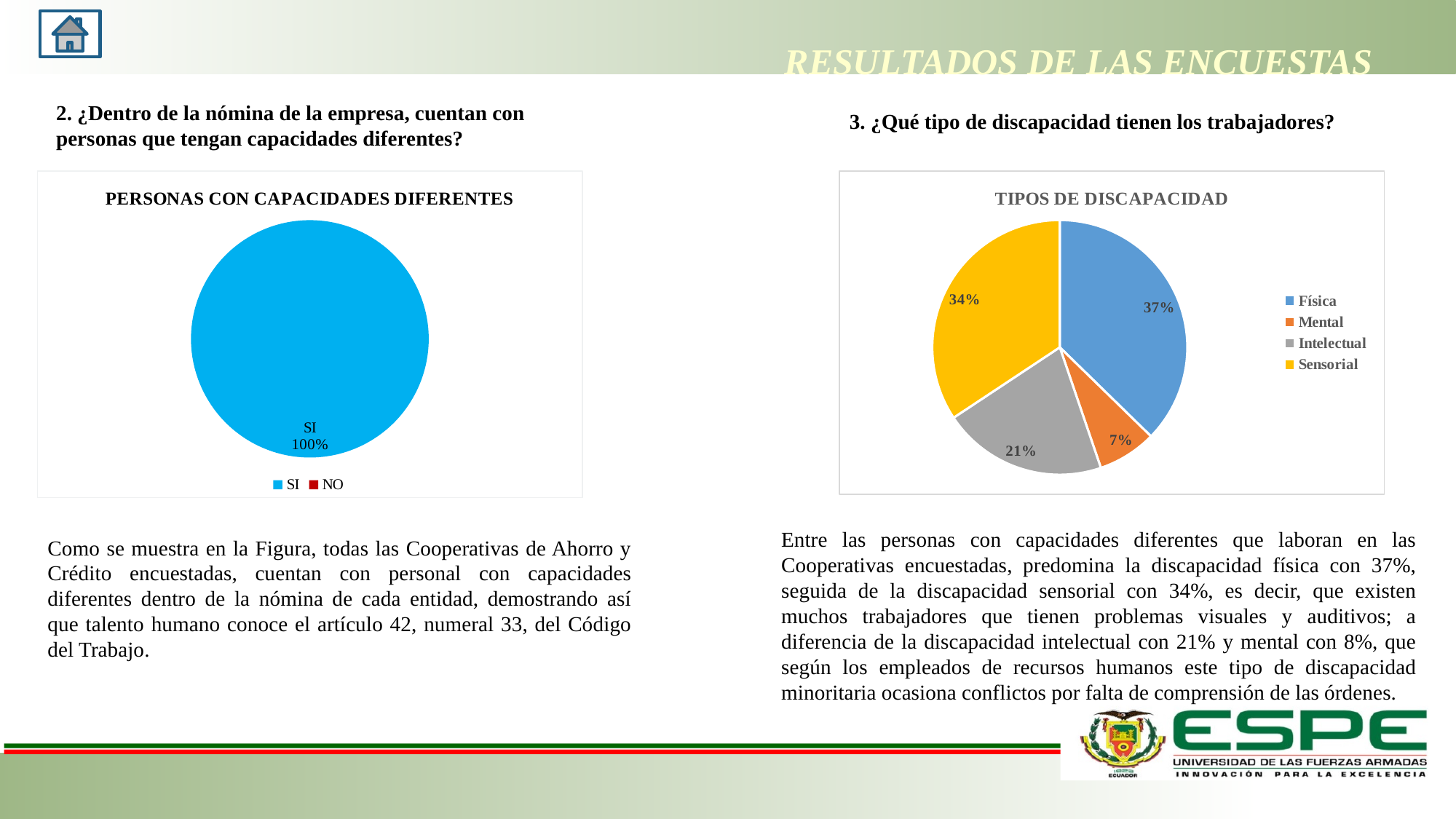

# RESULTADOS DE LAS ENCUESTAS
2. ¿Dentro de la nómina de la empresa, cuentan con personas que tengan capacidades diferentes?

3. ¿Qué tipo de discapacidad tienen los trabajadores?

### Chart: PERSONAS CON CAPACIDADES DIFERENTES

| Category | Personas con discapacidad |
|---|---|
| SI | 26.0 |
| NO  | 0.0 |

### Chart: TIPOS DE DISCAPACIDAD

| Category | Tipos de discapacidad |
|---|---|
| Física | 25.0 |
| Mental | 5.0 |
| Intelectual  | 14.0 |
| Sensorial | 23.0 |
Entre las personas con capacidades diferentes que laboran en las Cooperativas encuestadas, predomina la discapacidad física con 37%, seguida de la discapacidad sensorial con 34%, es decir, que existen muchos trabajadores que tienen problemas visuales y auditivos; a diferencia de la discapacidad intelectual con 21% y mental con 8%, que según los empleados de recursos humanos este tipo de discapacidad minoritaria ocasiona conflictos por falta de comprensión de las órdenes.
Como se muestra en la Figura, todas las Cooperativas de Ahorro y Crédito encuestadas, cuentan con personal con capacidades diferentes dentro de la nómina de cada entidad, demostrando así que talento humano conoce el artículo 42, numeral 33, del Código del Trabajo.